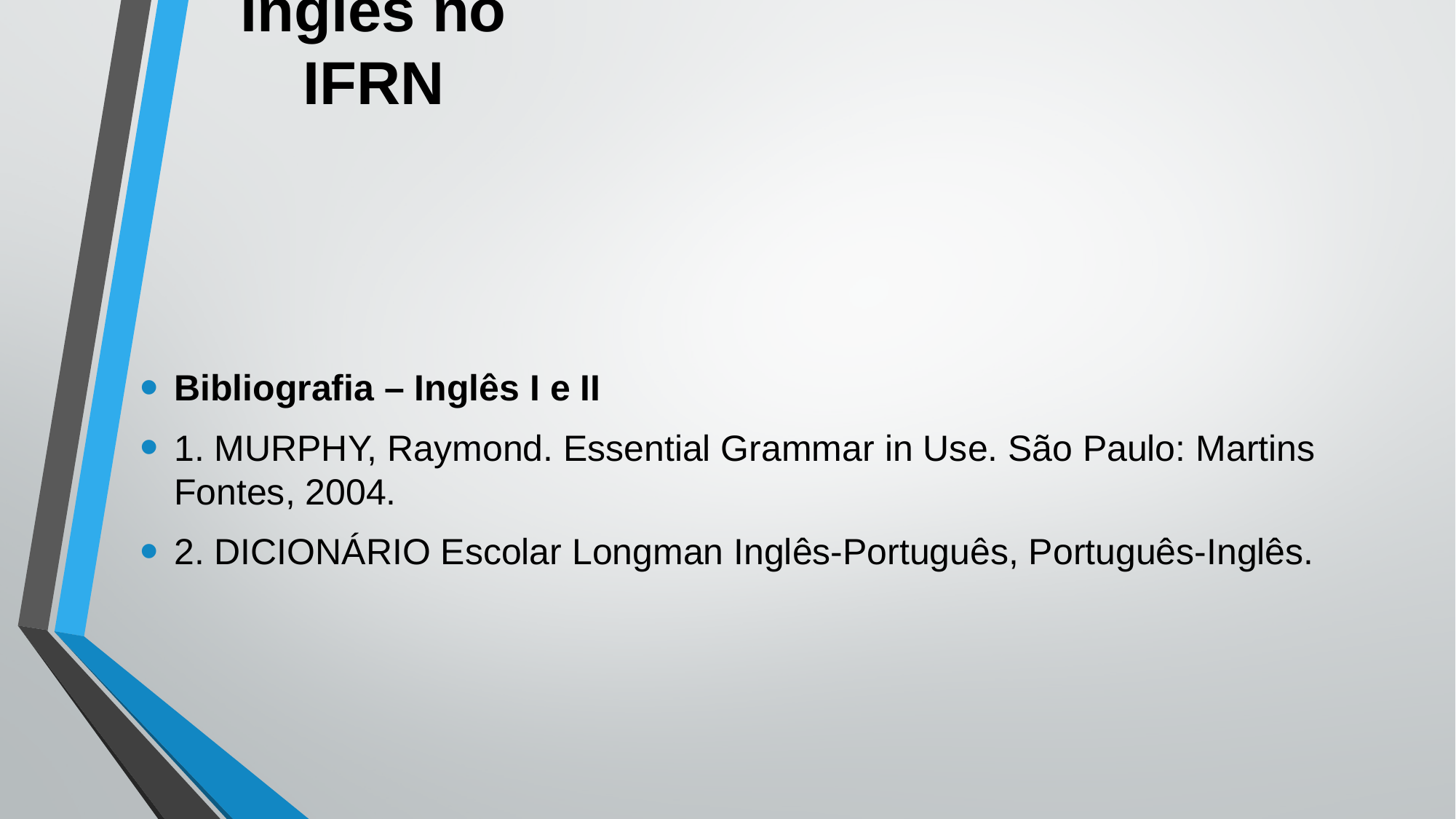

# Inglês no IFRN
Bibliografia – Inglês I e II
1. MURPHY, Raymond. Essential Grammar in Use. São Paulo: Martins Fontes, 2004.
2. DICIONÁRIO Escolar Longman Inglês-Português, Português-Inglês.